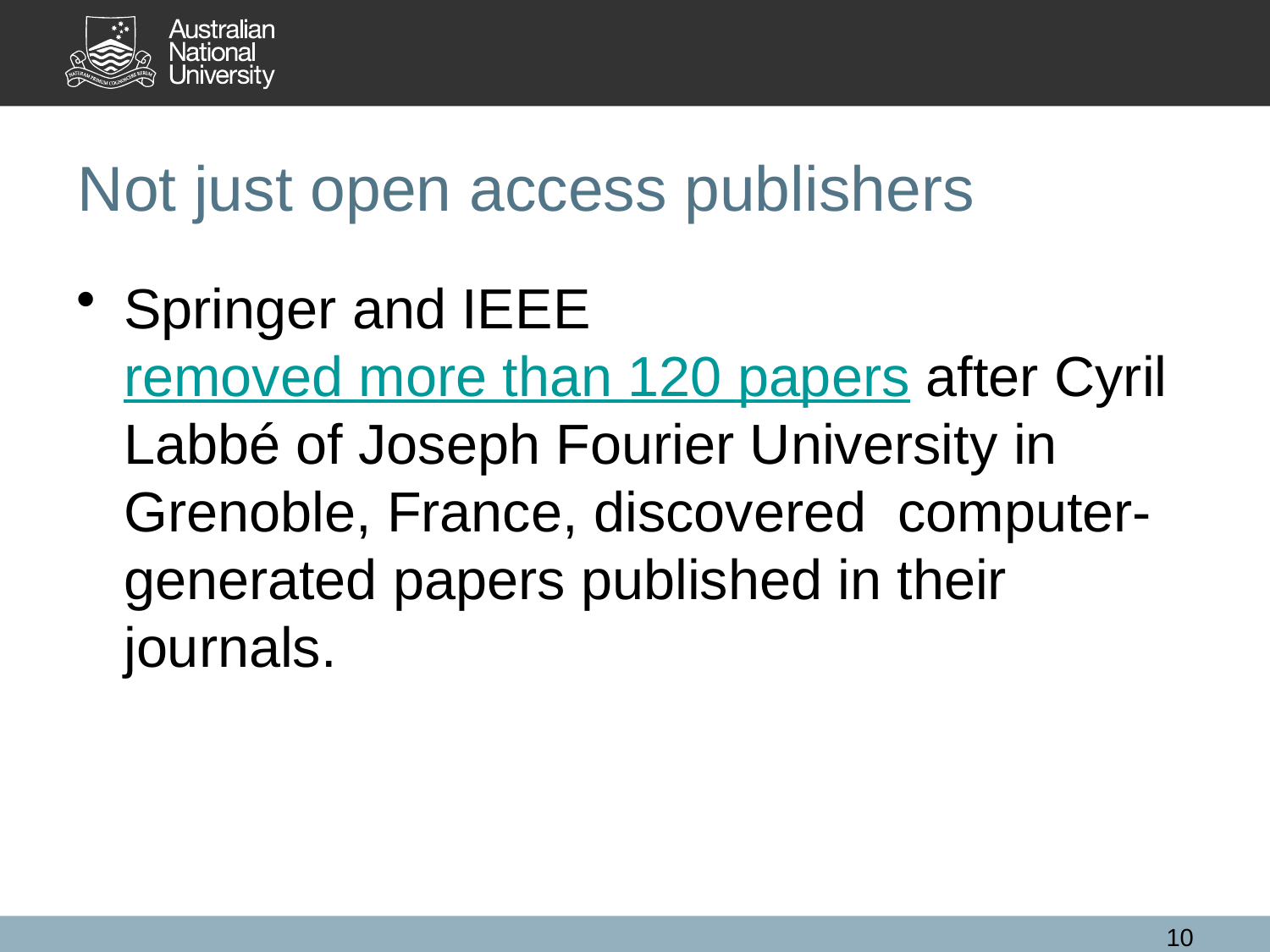

# Not just open access publishers
Springer and IEEE removed more than 120 papers after Cyril Labbé of Joseph Fourier University in Grenoble, France, discovered  computer-generated papers published in their journals.
10